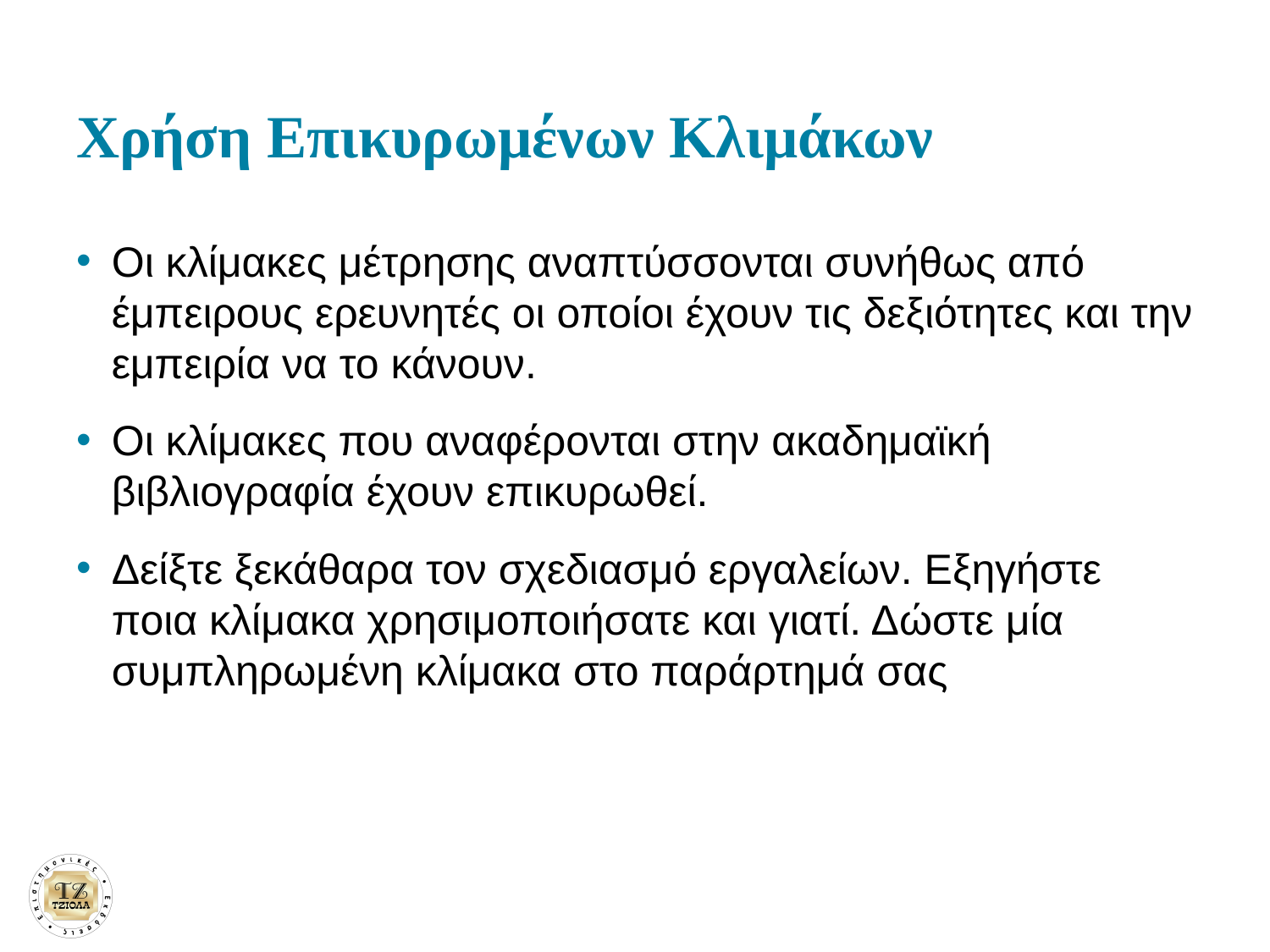

# Χρήση Επικυρωμένων Κλιμάκων
Οι κλίμακες μέτρησης αναπτύσσονται συνήθως από έμπειρους ερευνητές οι οποίοι έχουν τις δεξιότητες και την εμπειρία να το κάνουν.
Οι κλίμακες που αναφέρονται στην ακαδημαϊκή βιβλιογραφία έχουν επικυρωθεί.
Δείξτε ξεκάθαρα τον σχεδιασμό εργαλείων. Εξηγήστε ποια κλίμακα χρησιμοποιήσατε και γιατί. Δώστε μία συμπληρωμένη κλίμακα στο παράρτημά σας